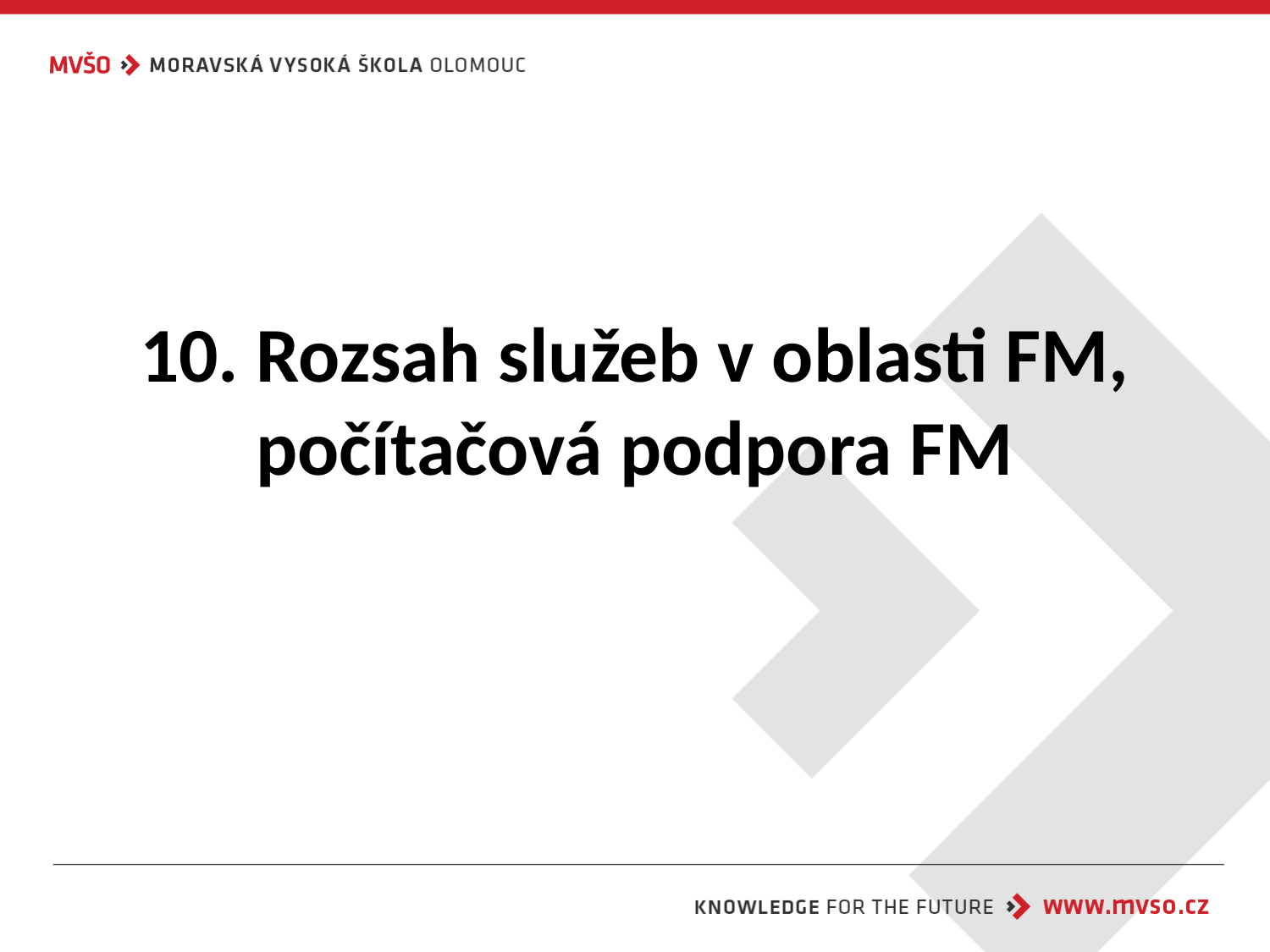

# 10. Rozsah služeb v oblasti FM, počítačová podpora FM